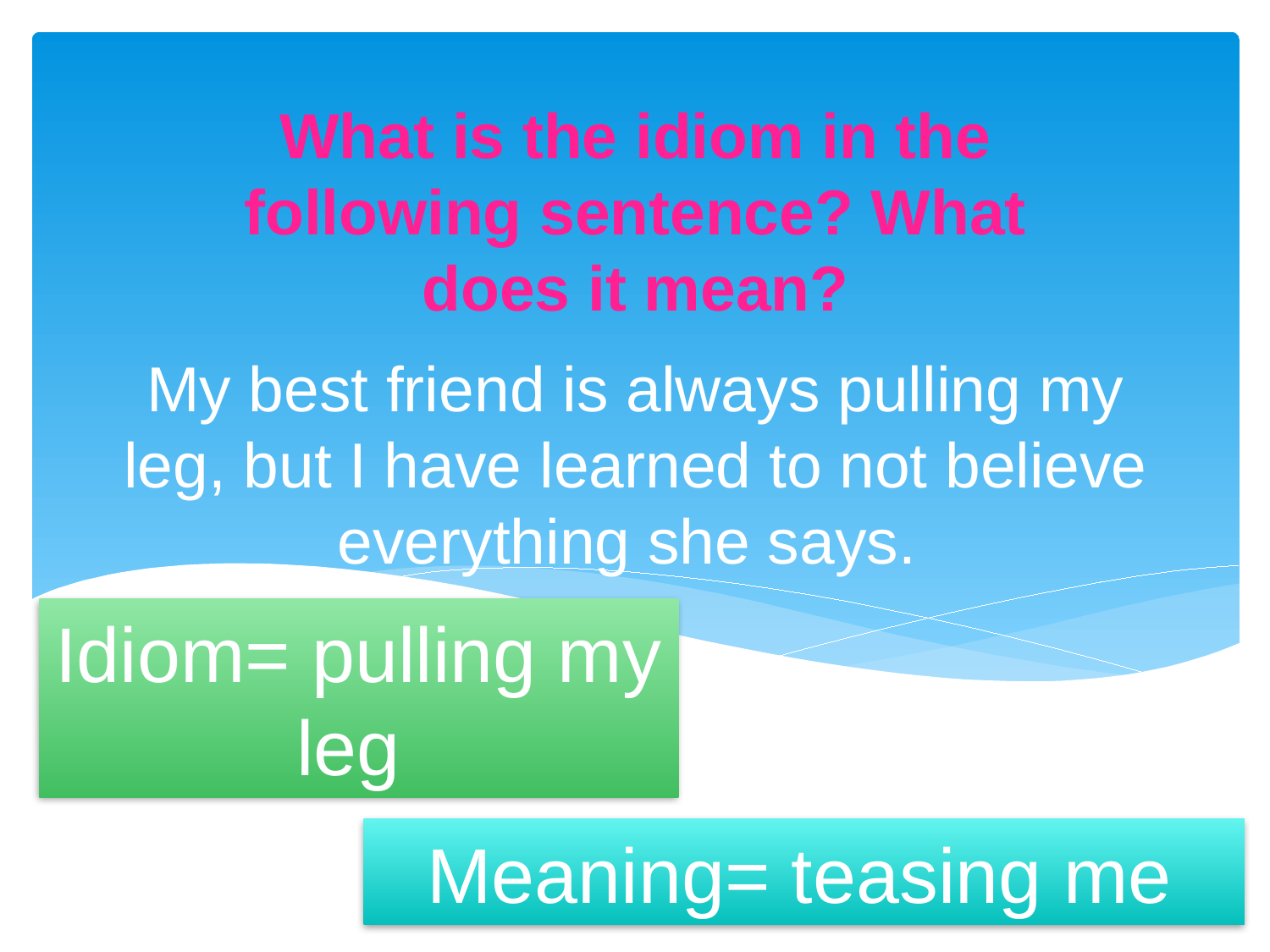

What is the idiom in the following sentence? What does it mean?
# My best friend is always pulling my leg, but I have learned to not believe everything she says.
Idiom= pulling my leg
Meaning= teasing me